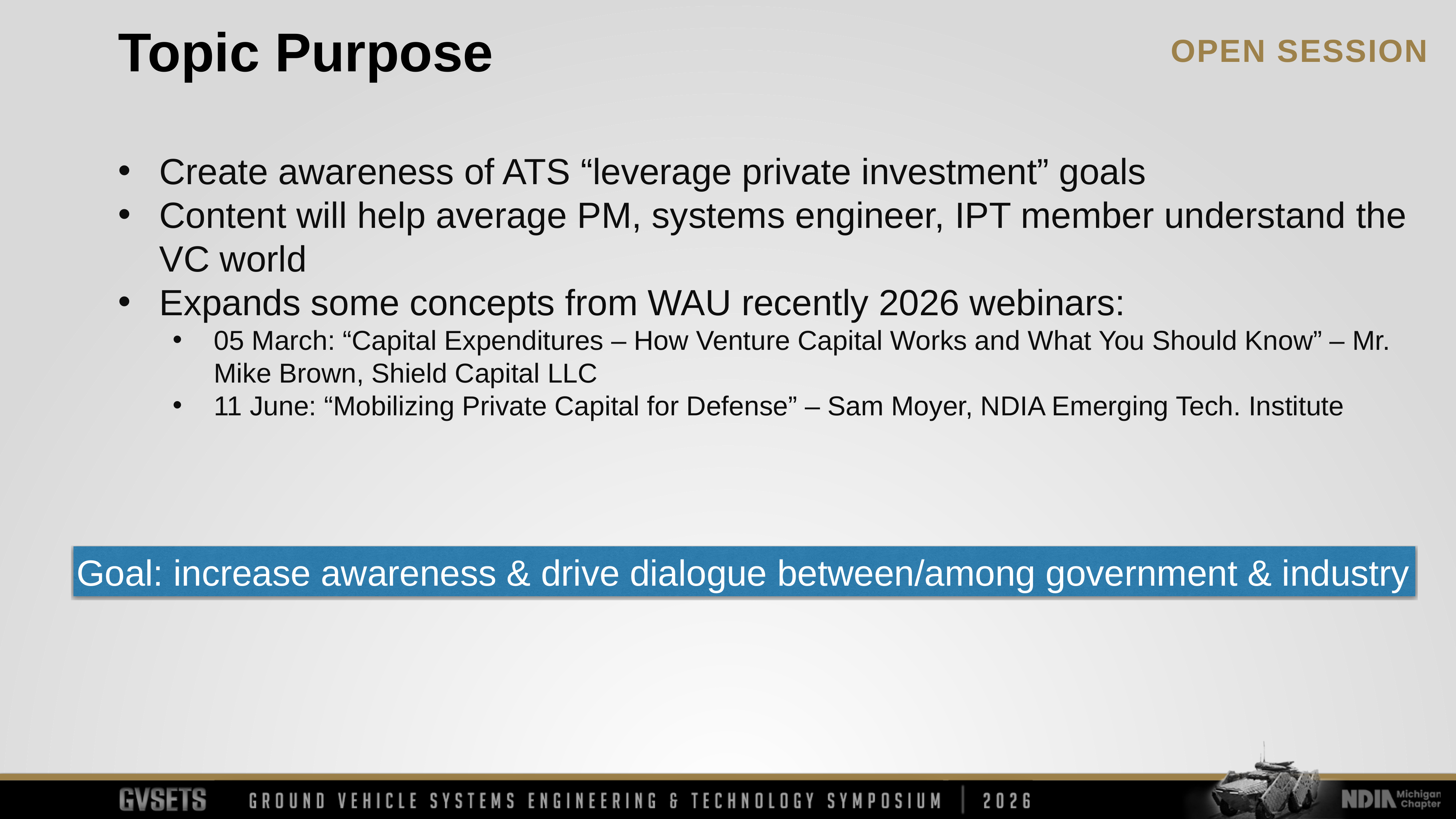

Topic Purpose
Create awareness of ATS “leverage private investment” goals
Content will help average PM, systems engineer, IPT member understand the VC world
Expands some concepts from WAU recently 2026 webinars:
05 March: “Capital Expenditures – How Venture Capital Works and What You Should Know” – Mr. Mike Brown, Shield Capital LLC
11 June: “Mobilizing Private Capital for Defense” – Sam Moyer, NDIA Emerging Tech. Institute

Goal: increase awareness & drive dialogue between/among government & industry